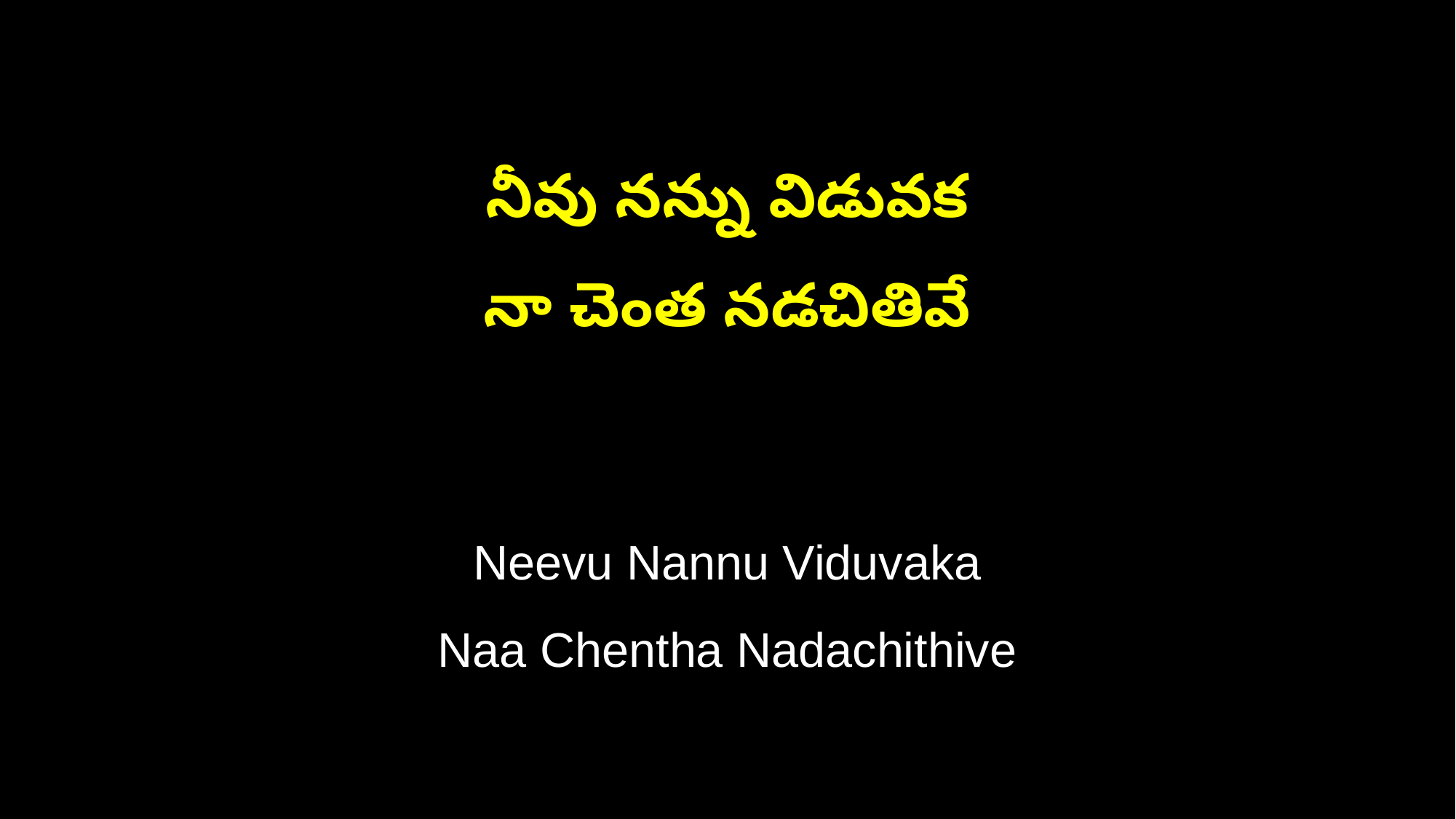

నీవు నన్ను విడువక
నా చెంత నడచితివే
Neevu Nannu Viduvaka
Naa Chentha Nadachithive